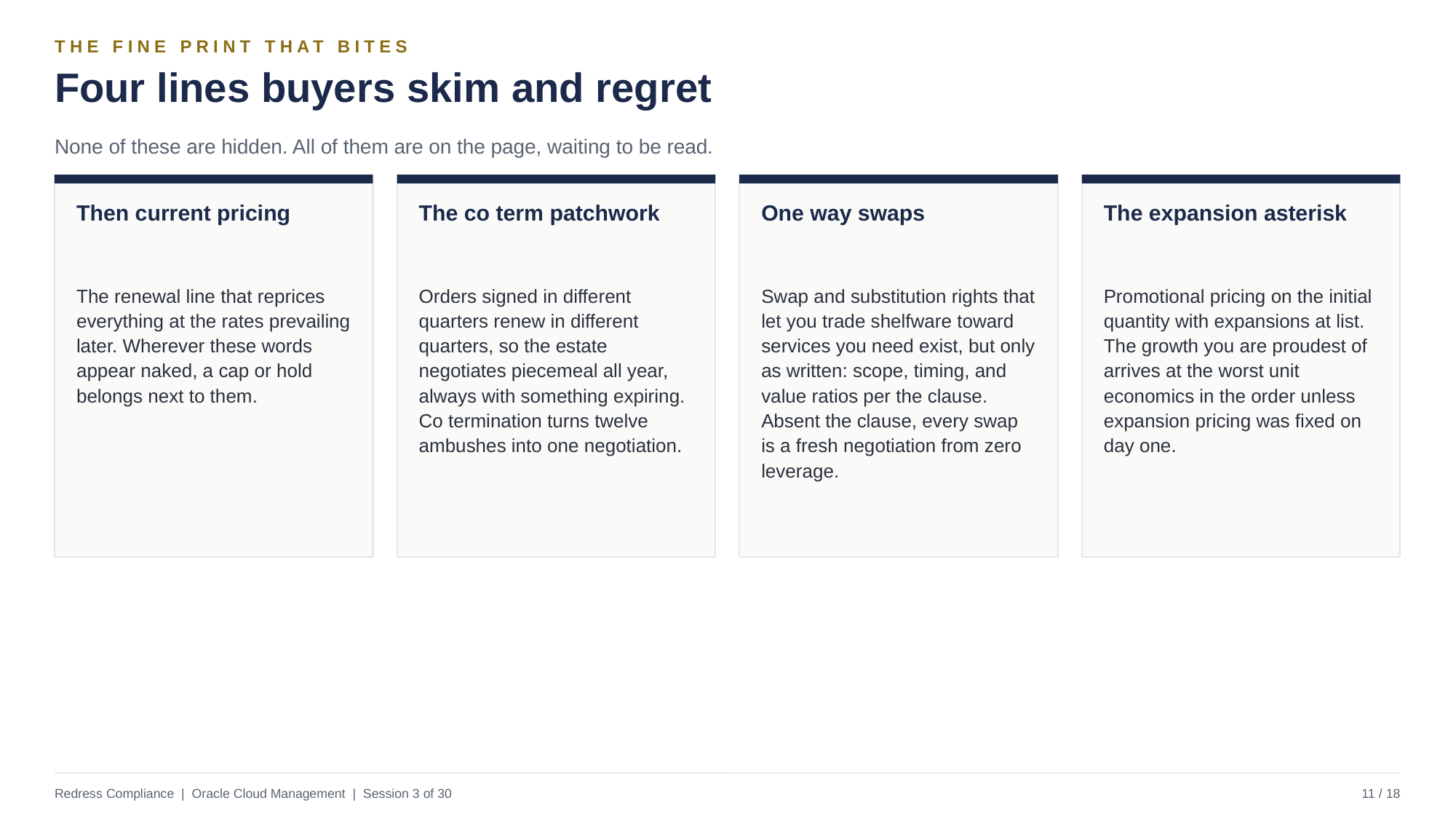

THE FINE PRINT THAT BITES
Four lines buyers skim and regret
None of these are hidden. All of them are on the page, waiting to be read.

Then current pricing
The co term patchwork
One way swaps
The expansion asterisk
The renewal line that reprices everything at the rates prevailing later. Wherever these words appear naked, a cap or hold belongs next to them.
Orders signed in different quarters renew in different quarters, so the estate negotiates piecemeal all year, always with something expiring. Co termination turns twelve ambushes into one negotiation.
Swap and substitution rights that let you trade shelfware toward services you need exist, but only as written: scope, timing, and value ratios per the clause. Absent the clause, every swap is a fresh negotiation from zero leverage.
Promotional pricing on the initial quantity with expansions at list. The growth you are proudest of arrives at the worst unit economics in the order unless expansion pricing was fixed on day one.

Redress Compliance  |  Oracle Cloud Management  |  Session 3 of 30
11 / 18